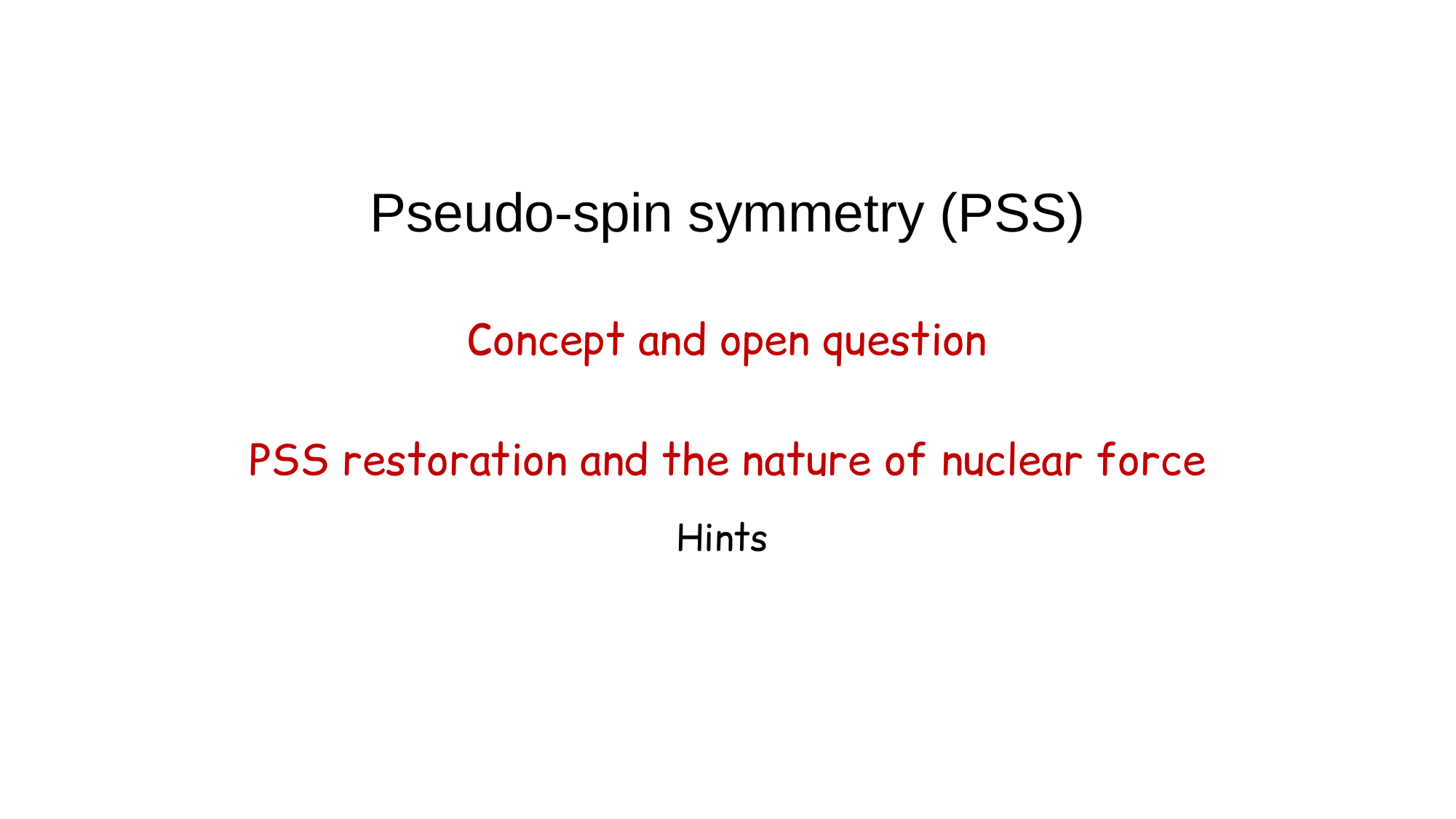

Pseudo-spin symmetry (PSS)
Concept and open question
PSS restoration and the nature of nuclear force
Hints